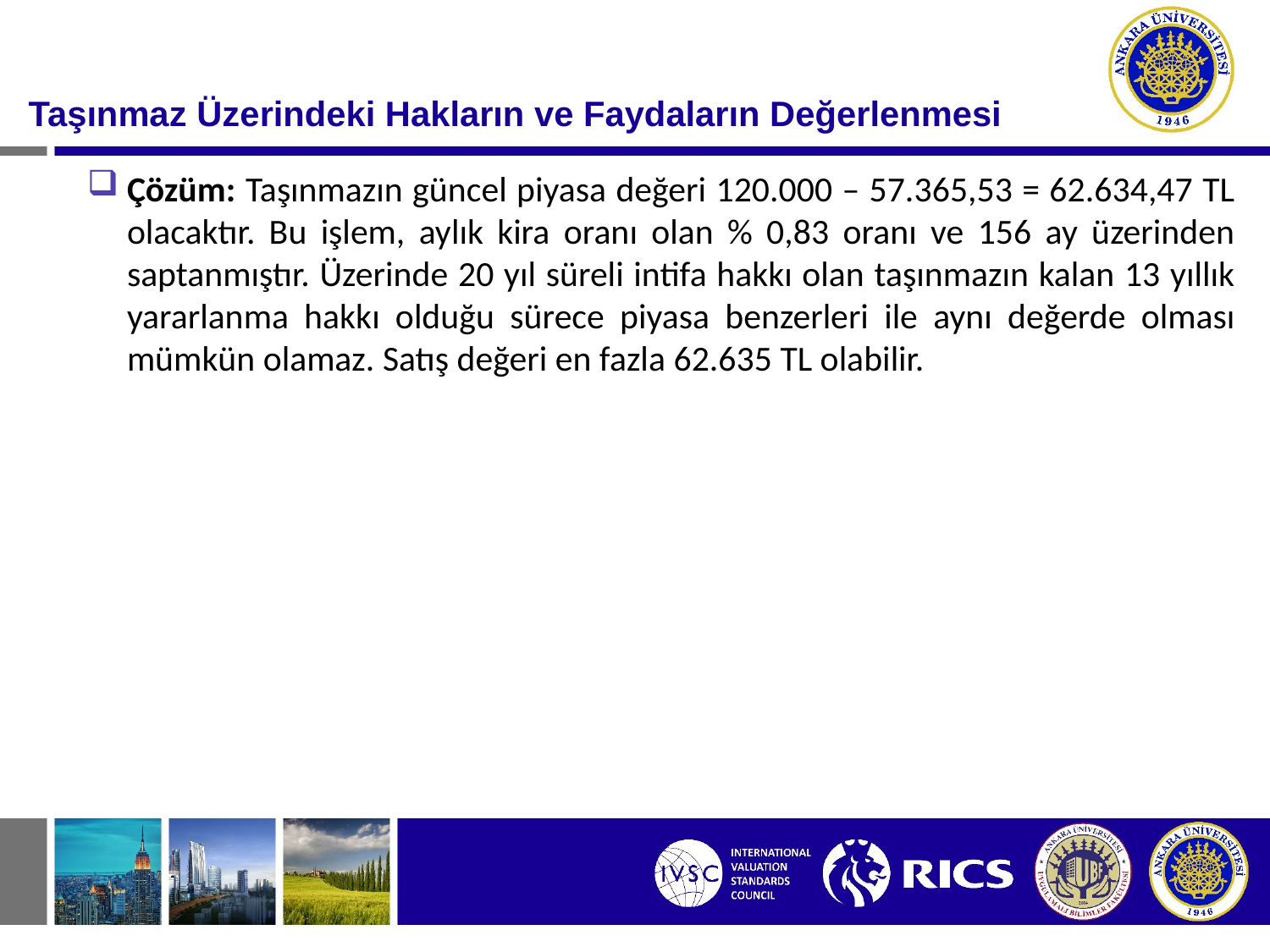

#
Taşınmaz Üzerindeki Hakların ve Faydaların Değerlenmesi
Çözüm: Taşınmazın güncel piyasa değeri 120.000 – 57.365,53 = 62.634,47 TL olacaktır. Bu işlem, aylık kira oranı olan % 0,83 oranı ve 156 ay üzerinden saptanmıştır. Üzerinde 20 yıl süreli intifa hakkı olan taşınmazın kalan 13 yıllık yararlanma hakkı olduğu sürece piyasa benzerleri ile aynı değerde olması mümkün olamaz. Satış değeri en fazla 62.635 TL olabilir.